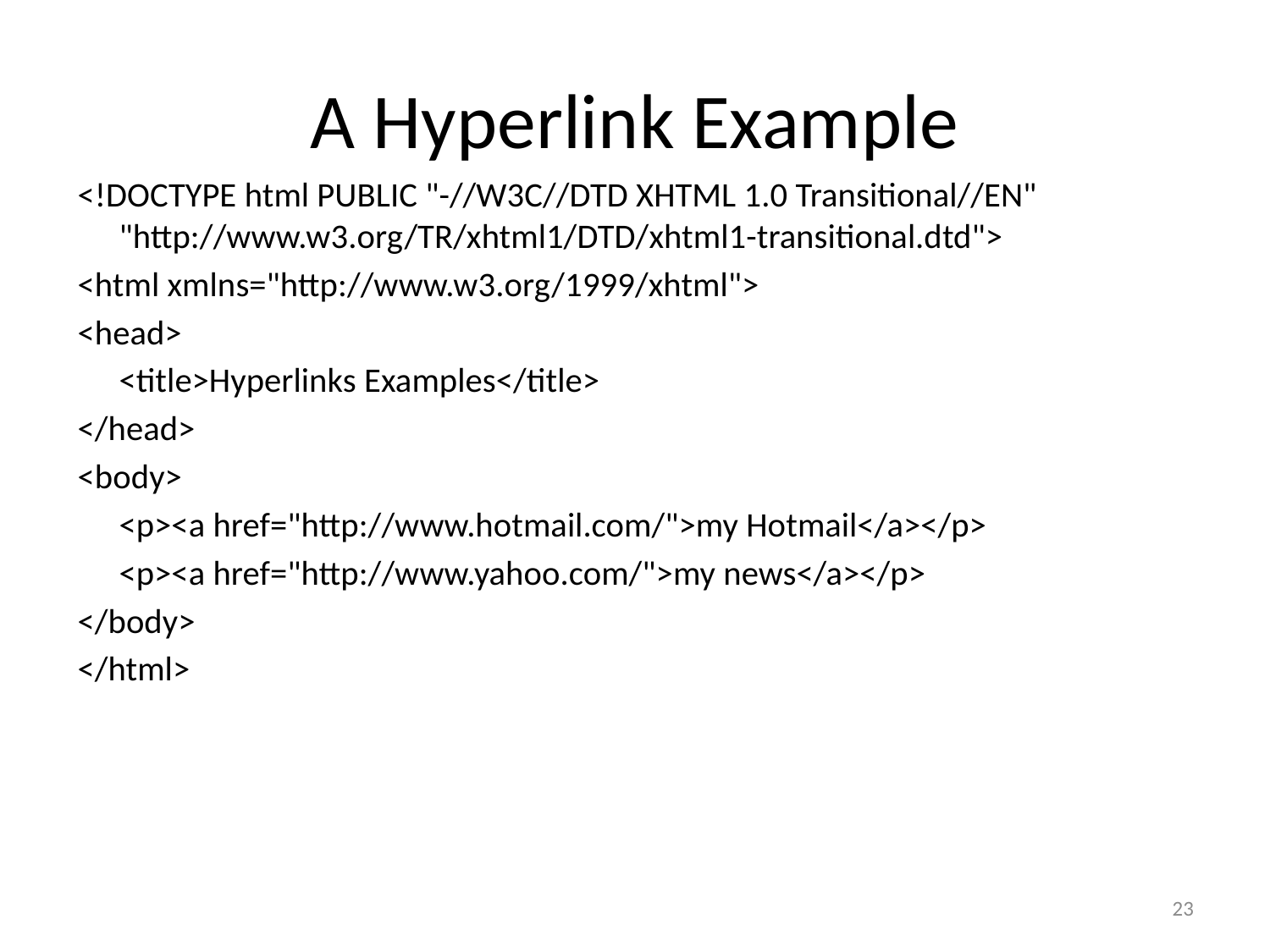

# A Hyperlink Example
<!DOCTYPE html PUBLIC "-//W3C//DTD XHTML 1.0 Transitional//EN" "http://www.w3.org/TR/xhtml1/DTD/xhtml1-transitional.dtd">
<html xmlns="http://www.w3.org/1999/xhtml">
<head>
	<title>Hyperlinks Examples</title>
</head>
<body>
	<p><a href="http://www.hotmail.com/">my Hotmail</a></p>
	<p><a href="http://www.yahoo.com/">my news</a></p>
</body>
</html>
23